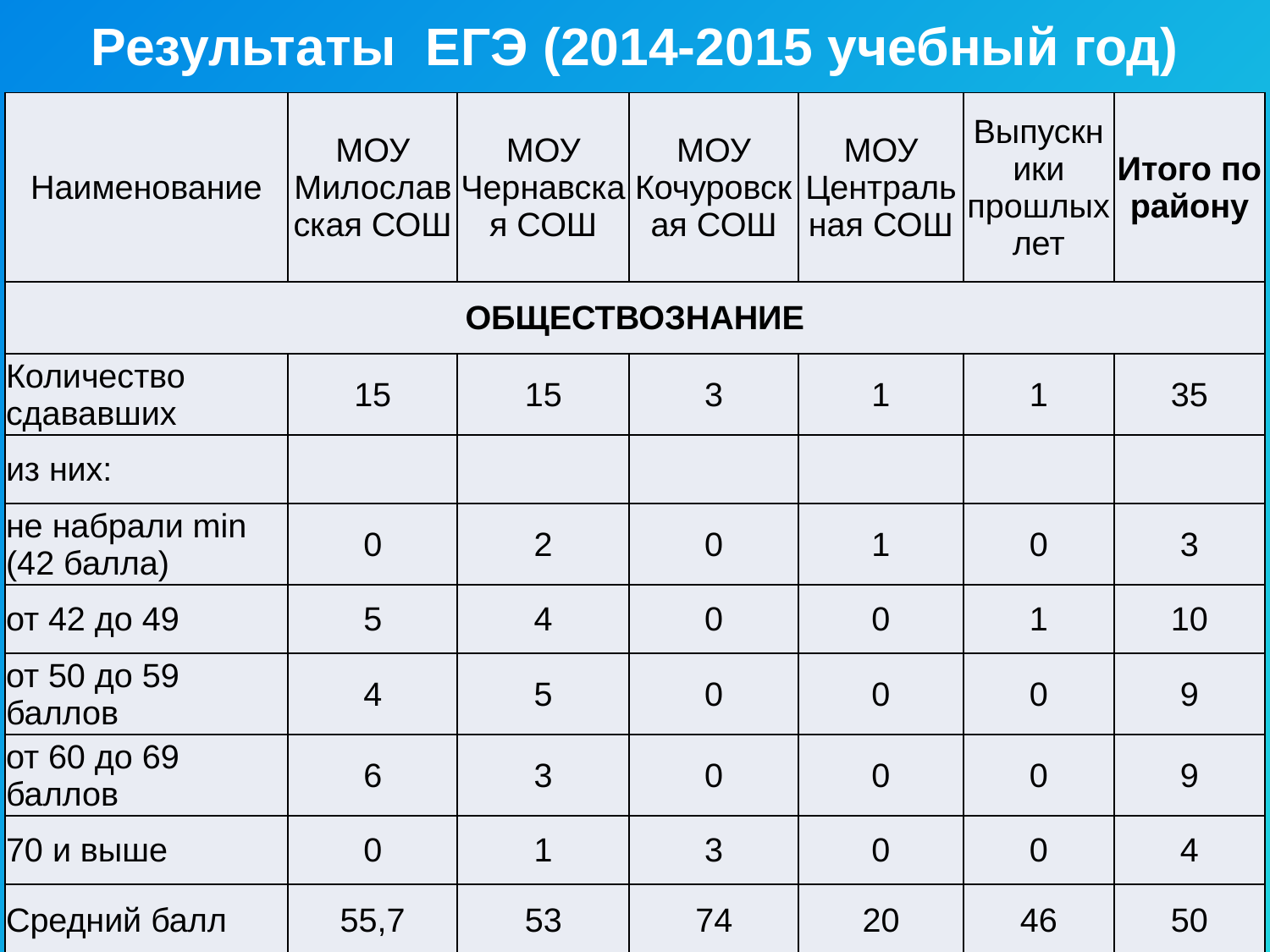

Результаты  ЕГЭ (2014-2015 учебный год)
| Наименование | МОУ Милославская СОШ | МОУ Чернавская СОШ | МОУ Кочуровская СОШ | МОУ Центральная СОШ | Выпускники прошлых лет | Итого по району |
| --- | --- | --- | --- | --- | --- | --- |
| ОБЩЕСТВОЗНАНИЕ |  |  |  |  |  |  |
| Количество сдававших | 15 | 15 | 3 | 1 | 1 | 35 |
| из них: |  |  |  |  |  |  |
| не набрали min (42 балла) | 0 | 2 | 0 | 1 | 0 | 3 |
| от 42 до 49 | 5 | 4 | 0 | 0 | 1 | 10 |
| от 50 до 59 баллов | 4 | 5 | 0 | 0 | 0 | 9 |
| от 60 до 69 баллов | 6 | 3 | 0 | 0 | 0 | 9 |
| 70 и выше | 0 | 1 | 3 | 0 | 0 | 4 |
| Средний балл | 55,7 | 53 | 74 | 20 | 46 | 50 |